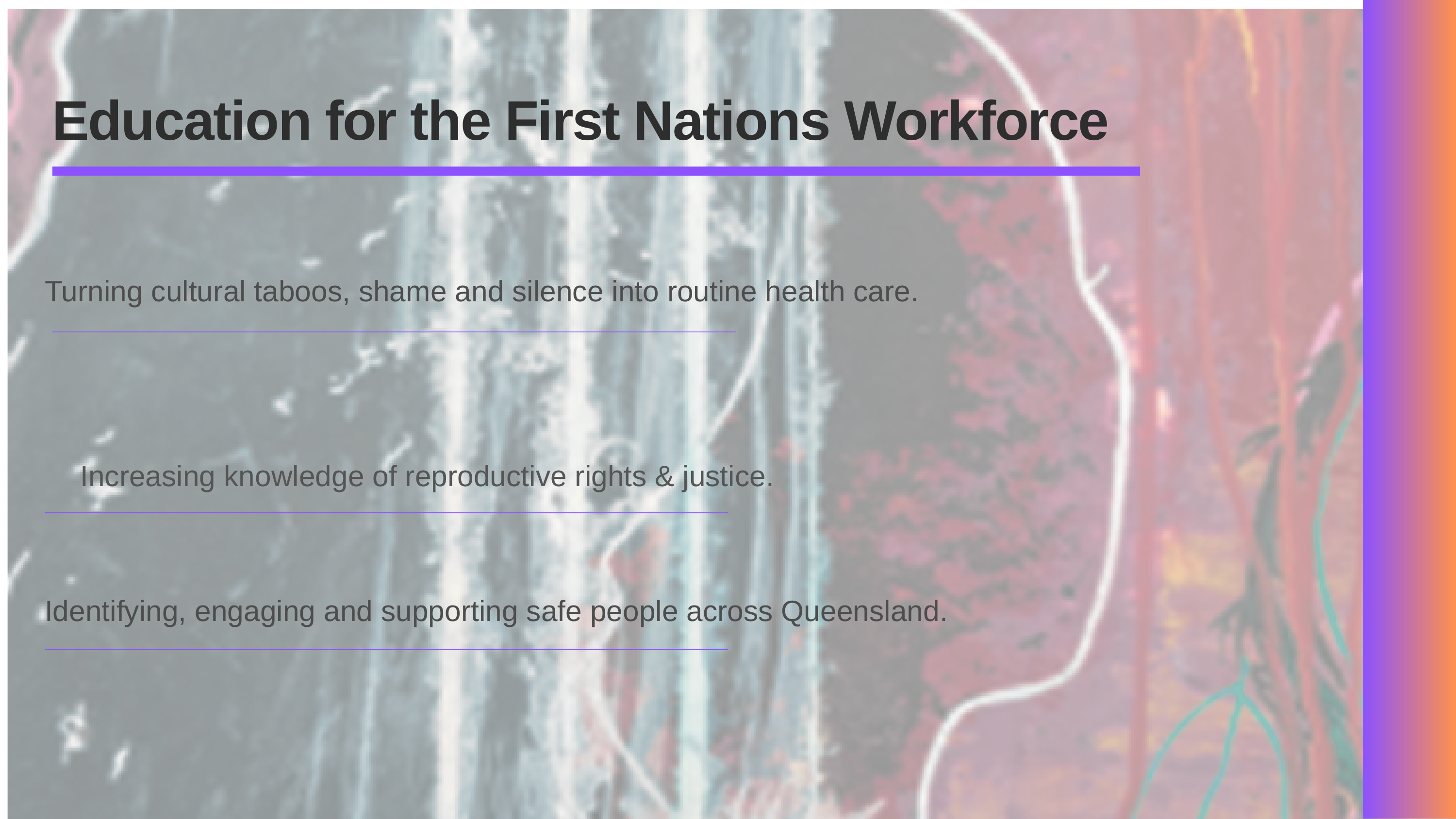

Education for the First Nations Workforce

Turning cultural taboos, shame and silence into routine health care.

Increasing knowledge of reproductive rights & justice.

Identifying, engaging and supporting safe people across Queensland.